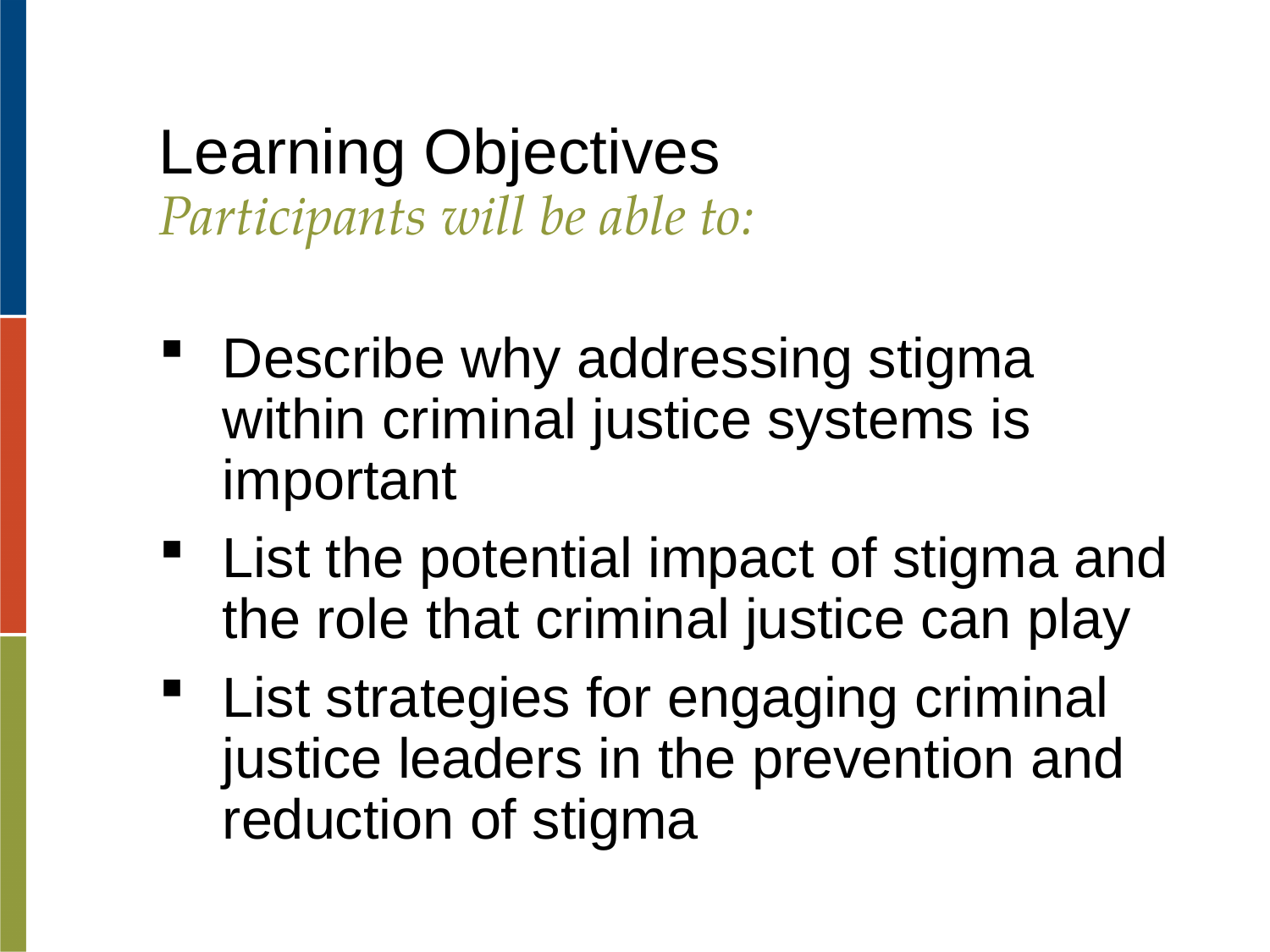

Learning Objectives
Participants will be able to:
Describe why addressing stigma within criminal justice systems is important
List the potential impact of stigma and the role that criminal justice can play
List strategies for engaging criminal justice leaders in the prevention and reduction of stigma

3